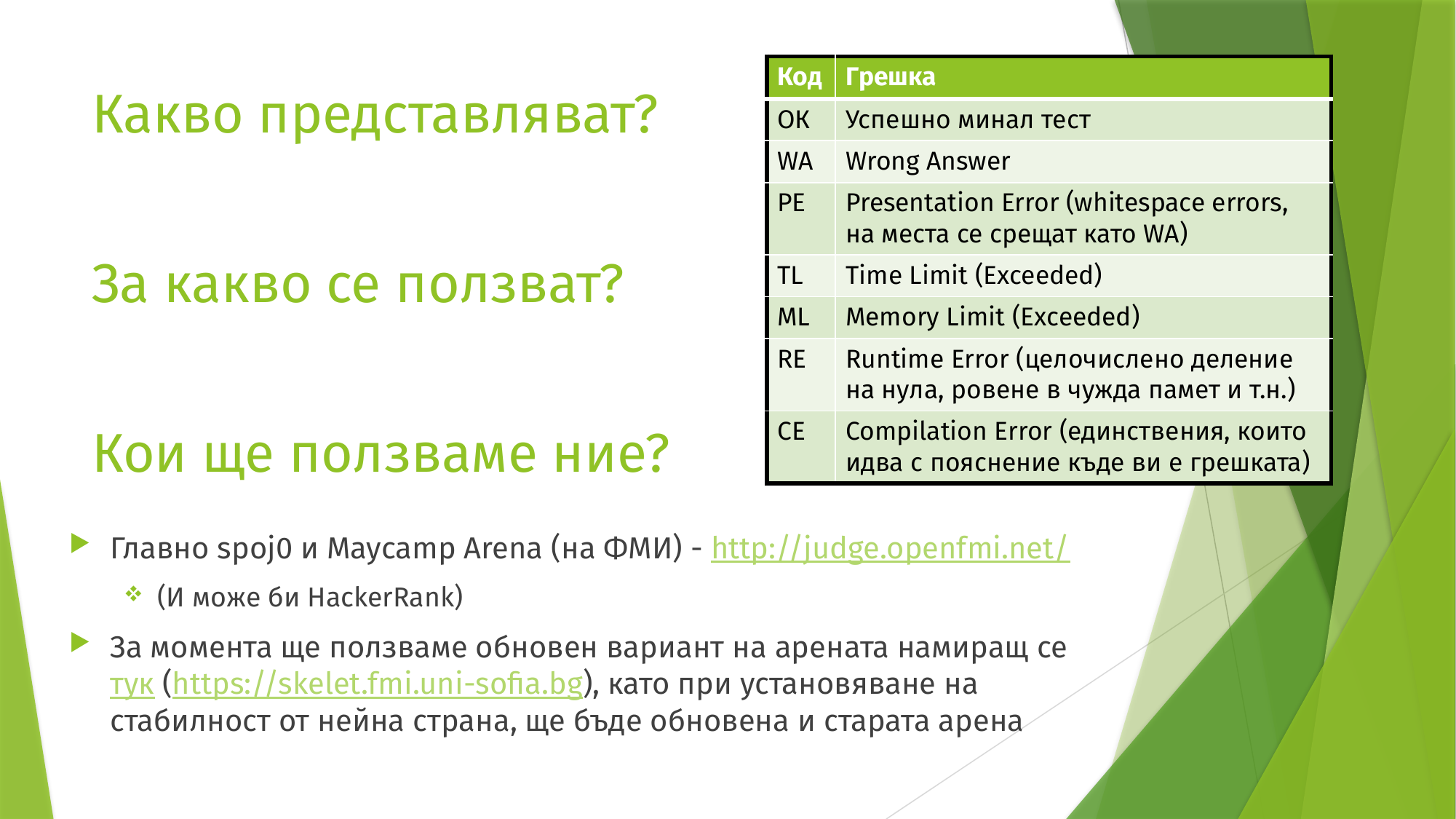

| Код | Грешка |
| --- | --- |
| ОК | Успешно минал тест |
| WA | Wrong Answer |
| PE | Presentation Error (whitespace errors, на места се срещат като WA) |
| TL | Time Limit (Exceeded) |
| ML | Memory Limit (Exceeded) |
| RE | Runtime Error (целочислено деление на нула, ровене в чужда памет и т.н.) |
| CE | Compilation Error (единствения, които идва с пояснение къде ви е грешката) |
# Какво представляват?
За какво се ползват?
Кои ще ползваме ние?
Главно spoj0 и Maycamp Arena (на ФМИ) - http://judge.openfmi.net/
(И може би HackerRank)
За момента ще ползваме обновен вариант на арената намиращ се тук (https://skelet.fmi.uni-sofia.bg), като при установяване на стабилност от нейна страна, ще бъде обновена и старата арена